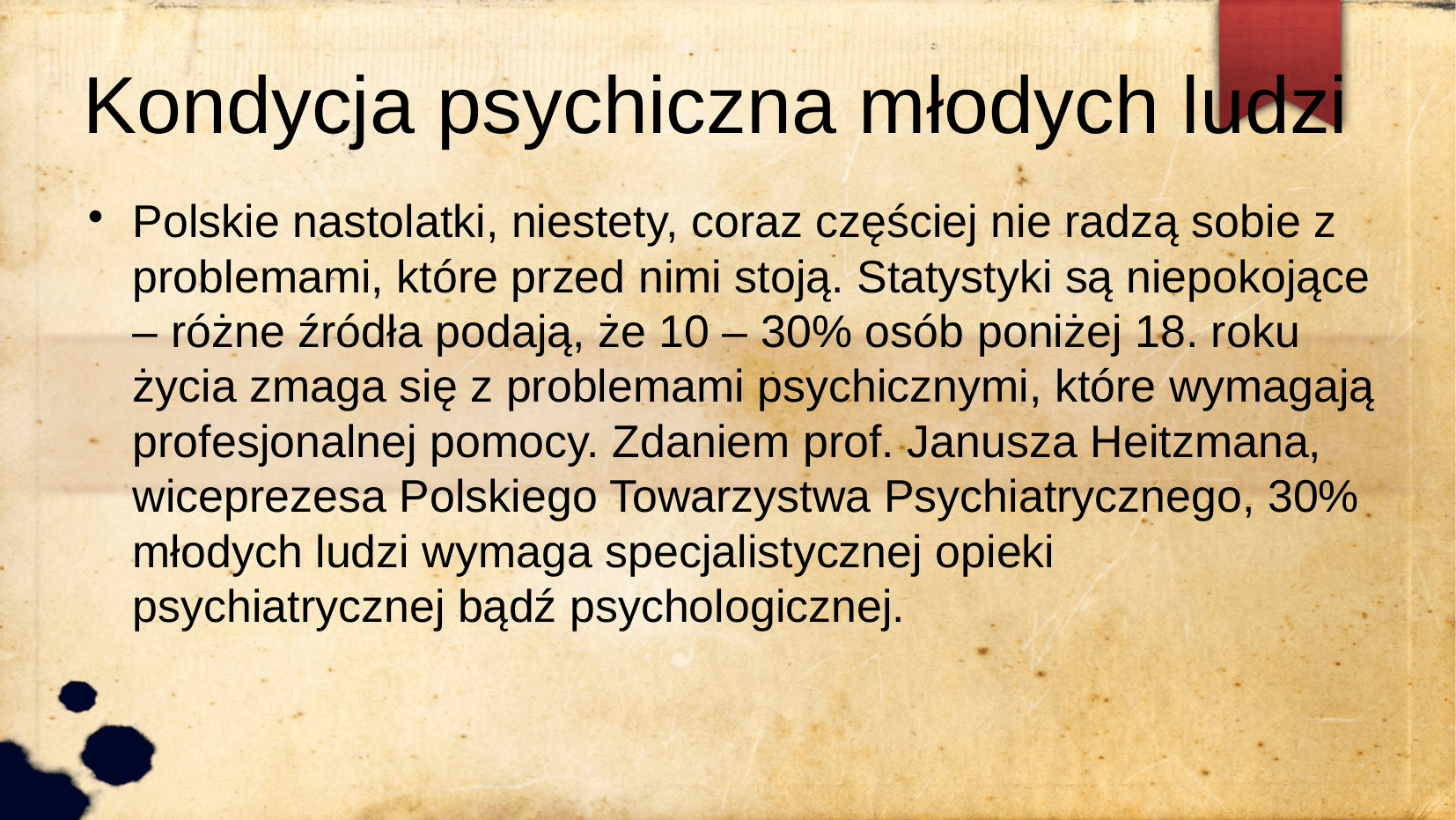

Kondycja psychiczna młodych ludzi
Polskie nastolatki, niestety, coraz częściej nie radzą sobie z problemami, które przed nimi stoją. Statystyki są niepokojące – różne źródła podają, że 10 – 30% osób poniżej 18. roku życia zmaga się z problemami psychicznymi, które wymagają profesjonalnej pomocy. Zdaniem prof. Janusza Heitzmana, wiceprezesa Polskiego Towarzystwa Psychiatrycznego, 30% młodych ludzi wymaga specjalistycznej opieki psychiatrycznej bądź psychologicznej.